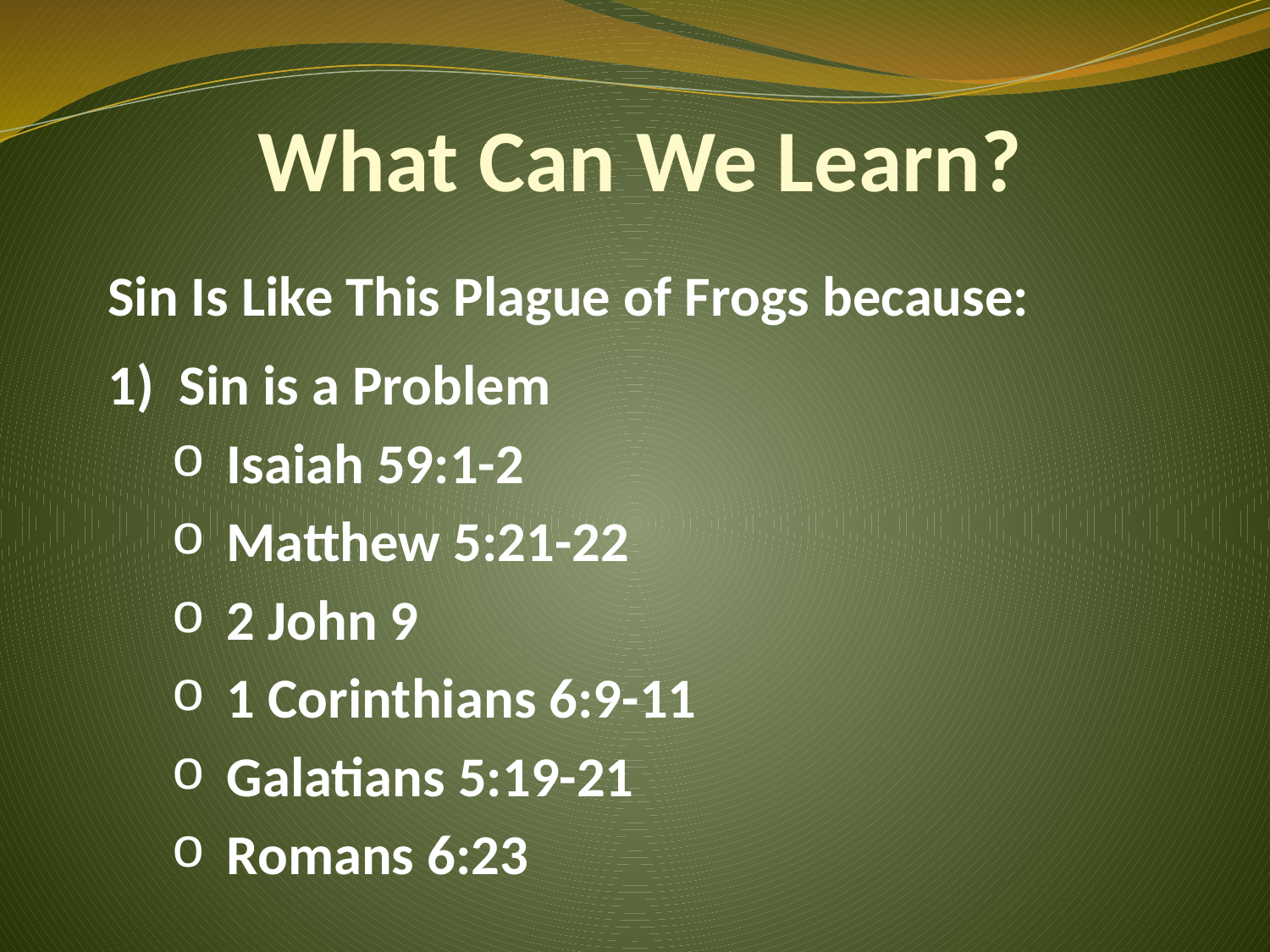

# What Can We Learn?
Sin Is Like This Plague of Frogs because:
Sin is a Problem
Isaiah 59:1-2
Matthew 5:21-22
2 John 9
1 Corinthians 6:9-11
Galatians 5:19-21
Romans 6:23